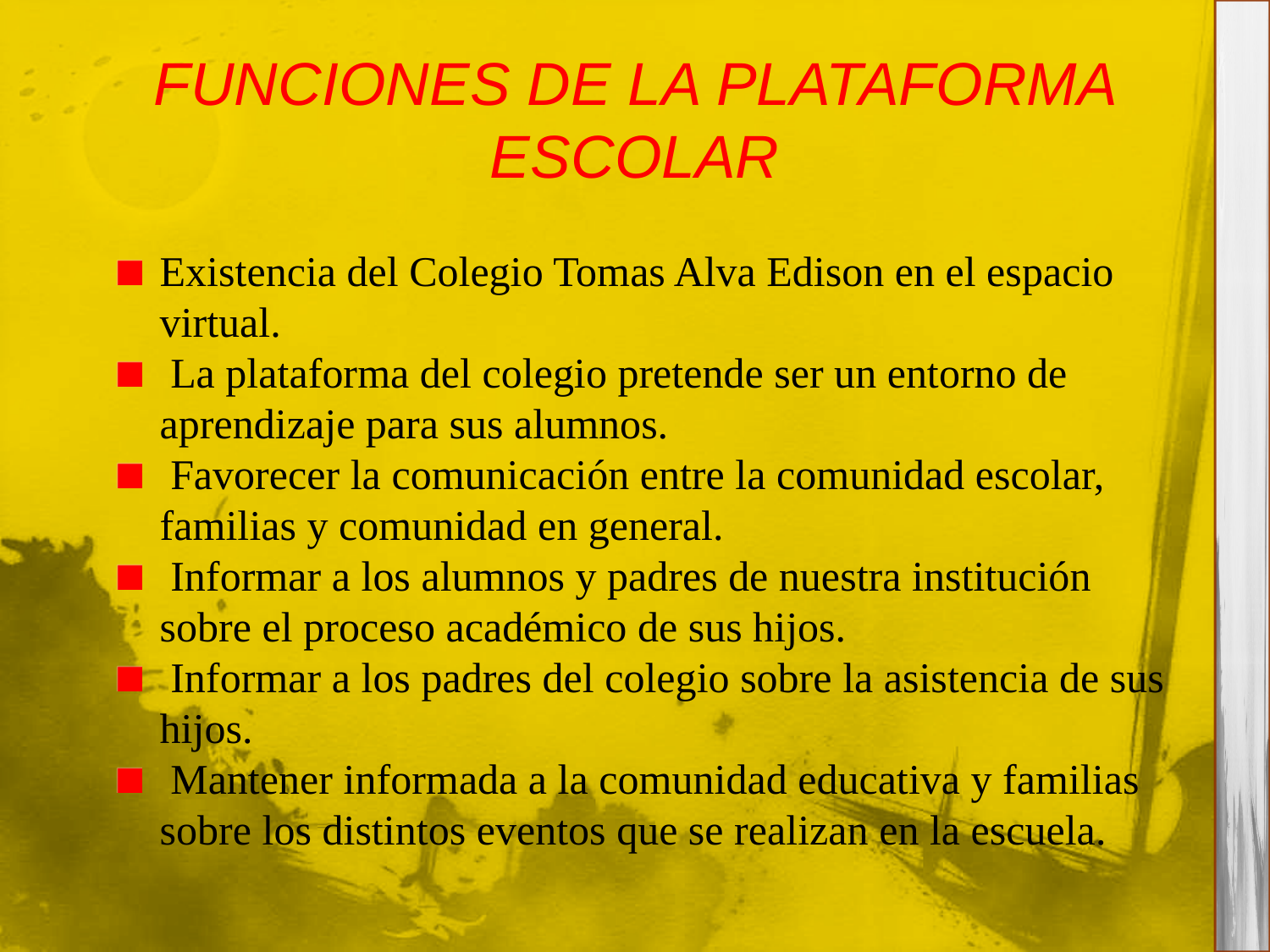

# FUNCIONES DE LA PLATAFORMA ESCOLAR
Existencia del Colegio Tomas Alva Edison en el espacio virtual.
 La plataforma del colegio pretende ser un entorno de aprendizaje para sus alumnos.
 Favorecer la comunicación entre la comunidad escolar, familias y comunidad en general.
 Informar a los alumnos y padres de nuestra institución sobre el proceso académico de sus hijos.
 Informar a los padres del colegio sobre la asistencia de sus hijos.
 Mantener informada a la comunidad educativa y familias sobre los distintos eventos que se realizan en la escuela.